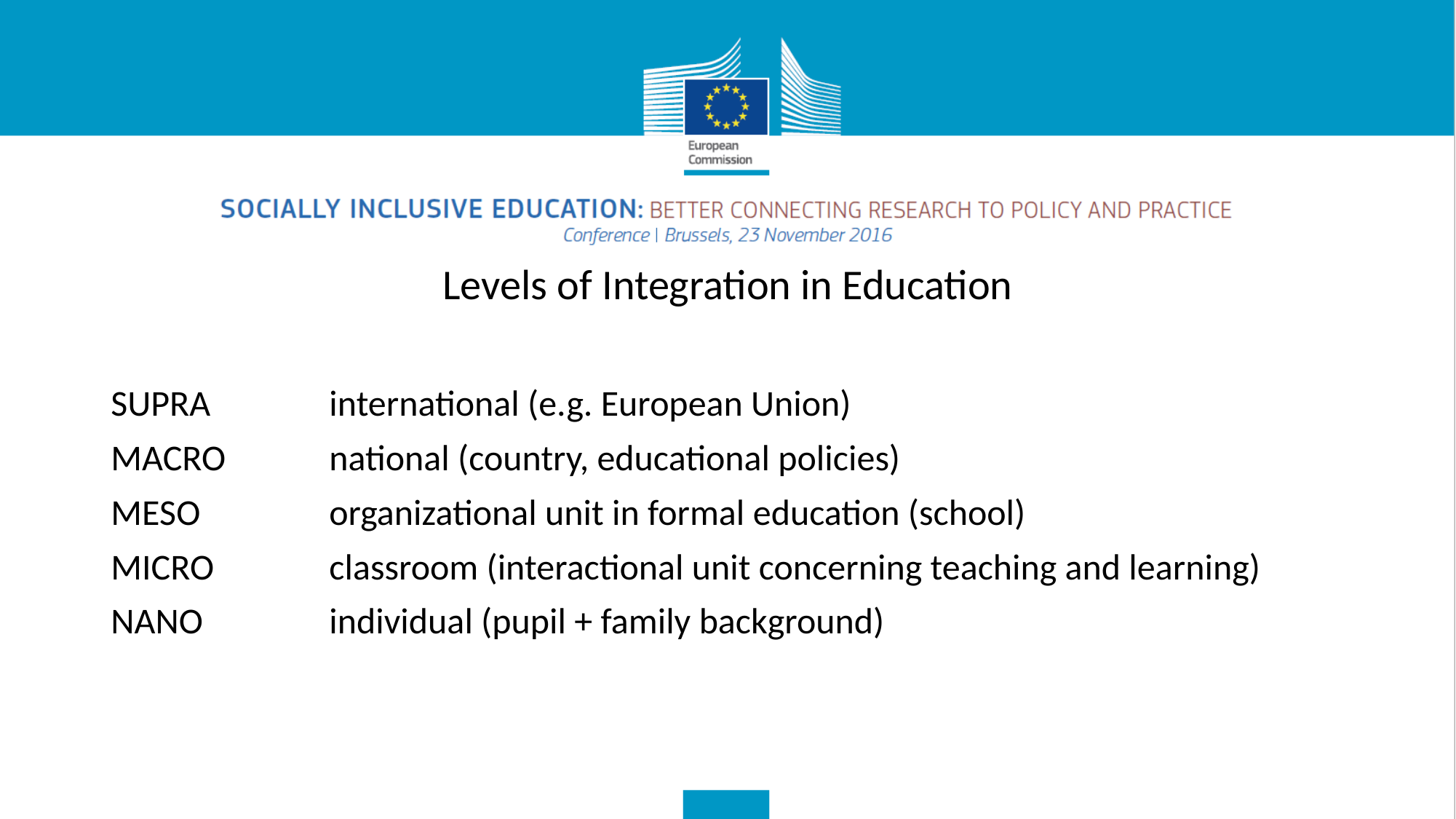

Levels of Integration in Education

SUPRA		international (e.g. European Union)
MACRO	national (country, educational policies)
MESO		organizational unit in formal education (school)
MICRO		classroom (interactional unit concerning teaching and learning)
NANO		individual (pupil + family background)